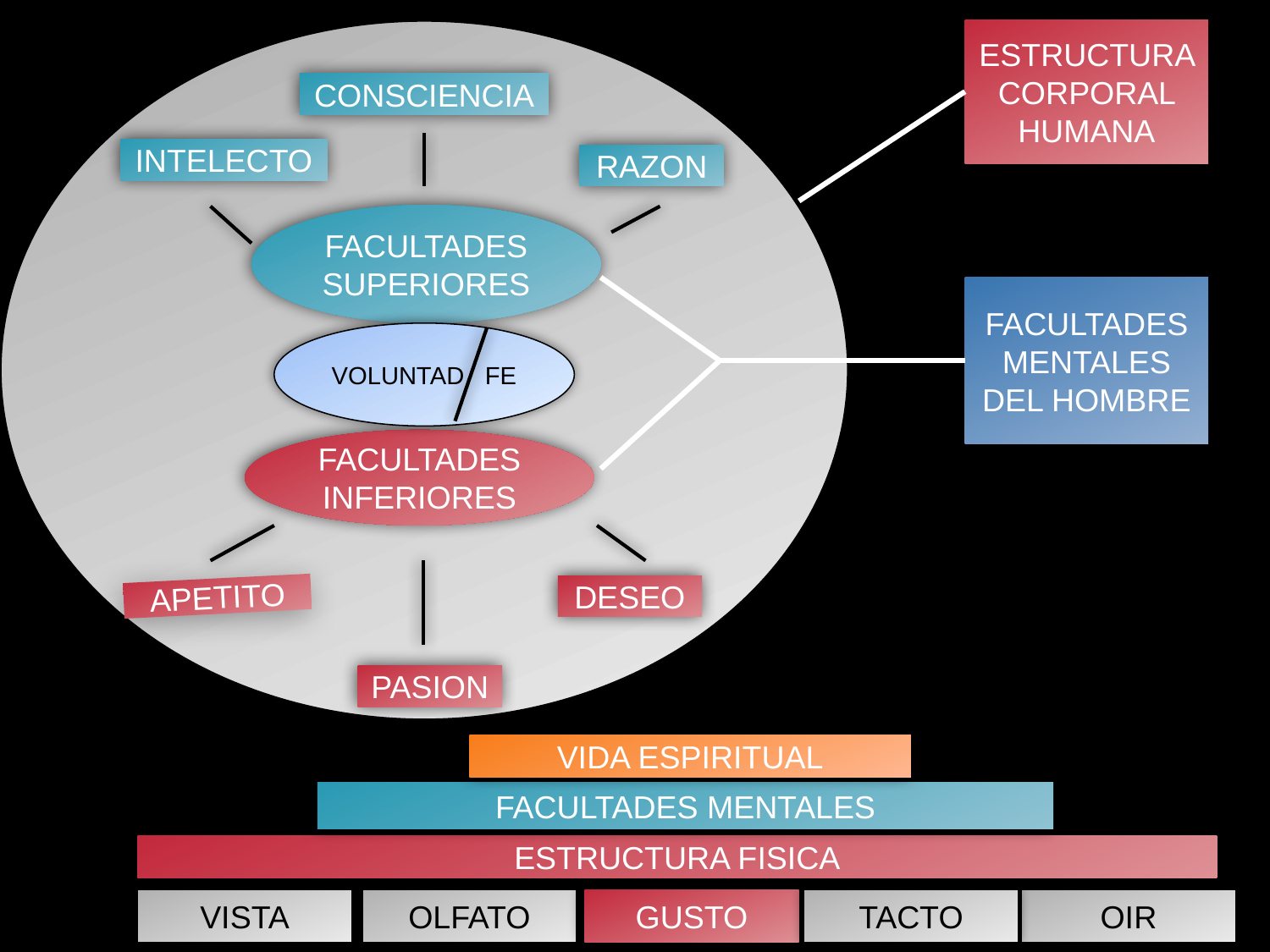

ESTRUCTURA CORPORAL HUMANA

CONSCIENCIA
INTELECTO
RAZON
FACULTADES SUPERIORES
FACULTADES MENTALES DEL HOMBRE
VOLUNTAD   FE
FACULTADES INFERIORES
DESEO
APETITO
PASION
VIDA ESPIRITUAL
FACULTADES MENTALES
ESTRUCTURA FISICA
GUSTO
TACTO
OIR
VISTA
OLFATO